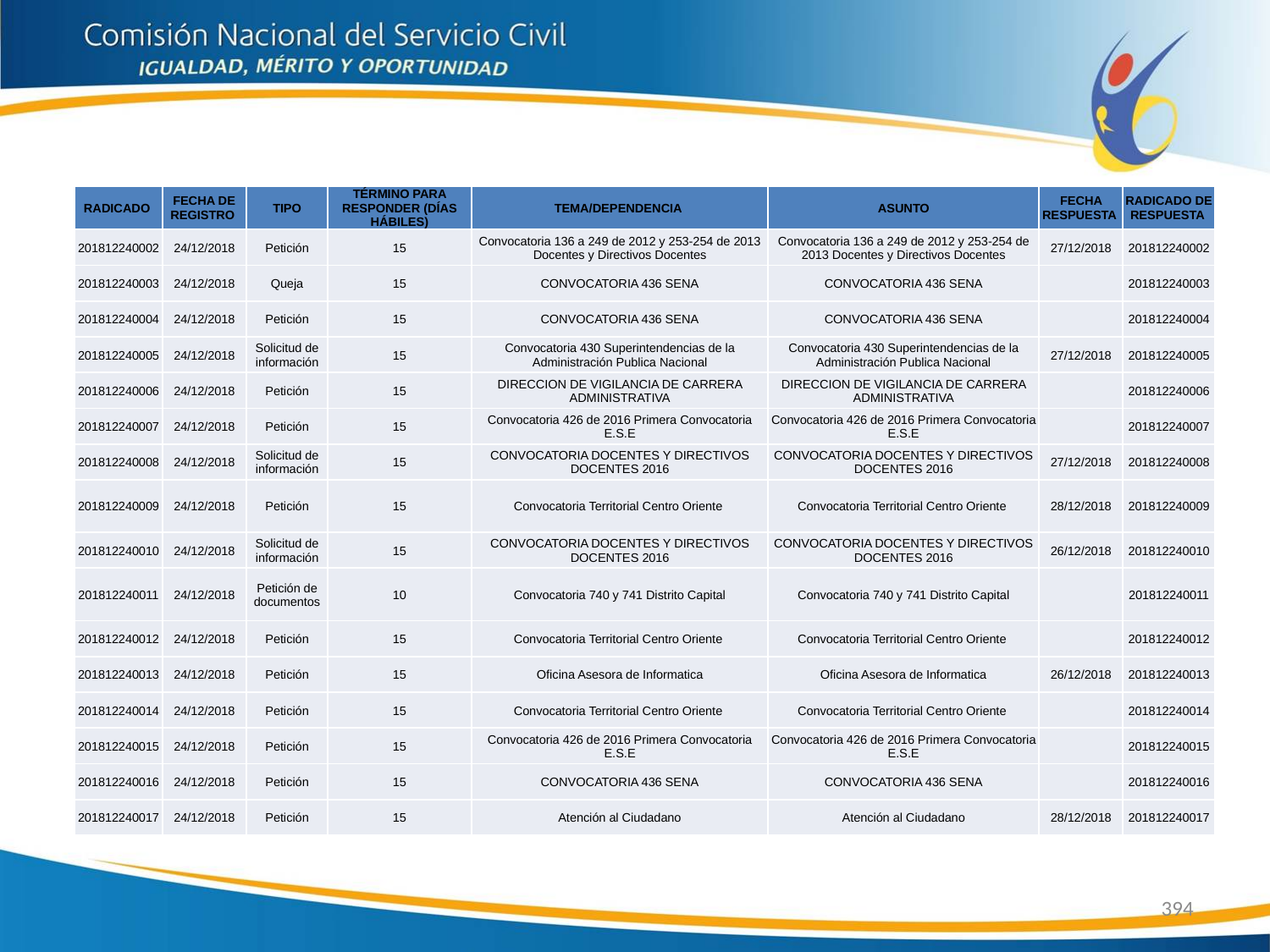

| RADICADO | FECHA DE REGISTRO | TIPO | TÉRMINO PARA RESPONDER (DÍAS HÁBILES) | TEMA/DEPENDENCIA | ASUNTO | FECHA RESPUESTA | RADICADO DE RESPUESTA |
| --- | --- | --- | --- | --- | --- | --- | --- |
| 201812240002 | 24/12/2018 | Petición | 15 | Convocatoria 136 a 249 de 2012 y 253-254 de 2013 Docentes y Directivos Docentes | Convocatoria 136 a 249 de 2012 y 253-254 de 2013 Docentes y Directivos Docentes | 27/12/2018 | 201812240002 |
| 201812240003 | 24/12/2018 | Queja | 15 | CONVOCATORIA 436 SENA | CONVOCATORIA 436 SENA |  | 201812240003 |
| 201812240004 | 24/12/2018 | Petición | 15 | CONVOCATORIA 436 SENA | CONVOCATORIA 436 SENA |  | 201812240004 |
| 201812240005 | 24/12/2018 | Solicitud de información | 15 | Convocatoria 430 Superintendencias de la Administración Publica Nacional | Convocatoria 430 Superintendencias de la Administración Publica Nacional | 27/12/2018 | 201812240005 |
| 201812240006 | 24/12/2018 | Petición | 15 | DIRECCION DE VIGILANCIA DE CARRERA ADMINISTRATIVA | DIRECCION DE VIGILANCIA DE CARRERA ADMINISTRATIVA |  | 201812240006 |
| 201812240007 | 24/12/2018 | Petición | 15 | Convocatoria 426 de 2016 Primera Convocatoria E.S.E | Convocatoria 426 de 2016 Primera Convocatoria E.S.E |  | 201812240007 |
| 201812240008 | 24/12/2018 | Solicitud de información | 15 | CONVOCATORIA DOCENTES Y DIRECTIVOS DOCENTES 2016 | CONVOCATORIA DOCENTES Y DIRECTIVOS DOCENTES 2016 | 27/12/2018 | 201812240008 |
| 201812240009 | 24/12/2018 | Petición | 15 | Convocatoria Territorial Centro Oriente | Convocatoria Territorial Centro Oriente | 28/12/2018 | 201812240009 |
| 201812240010 | 24/12/2018 | Solicitud de información | 15 | CONVOCATORIA DOCENTES Y DIRECTIVOS DOCENTES 2016 | CONVOCATORIA DOCENTES Y DIRECTIVOS DOCENTES 2016 | 26/12/2018 | 201812240010 |
| 201812240011 | 24/12/2018 | Petición de documentos | 10 | Convocatoria 740 y 741 Distrito Capital | Convocatoria 740 y 741 Distrito Capital |  | 201812240011 |
| 201812240012 | 24/12/2018 | Petición | 15 | Convocatoria Territorial Centro Oriente | Convocatoria Territorial Centro Oriente |  | 201812240012 |
| 201812240013 | 24/12/2018 | Petición | 15 | Oficina Asesora de Informatica | Oficina Asesora de Informatica | 26/12/2018 | 201812240013 |
| 201812240014 | 24/12/2018 | Petición | 15 | Convocatoria Territorial Centro Oriente | Convocatoria Territorial Centro Oriente |  | 201812240014 |
| 201812240015 | 24/12/2018 | Petición | 15 | Convocatoria 426 de 2016 Primera Convocatoria E.S.E | Convocatoria 426 de 2016 Primera Convocatoria E.S.E |  | 201812240015 |
| 201812240016 | 24/12/2018 | Petición | 15 | CONVOCATORIA 436 SENA | CONVOCATORIA 436 SENA |  | 201812240016 |
| 201812240017 | 24/12/2018 | Petición | 15 | Atención al Ciudadano | Atención al Ciudadano | 28/12/2018 | 201812240017 |
394